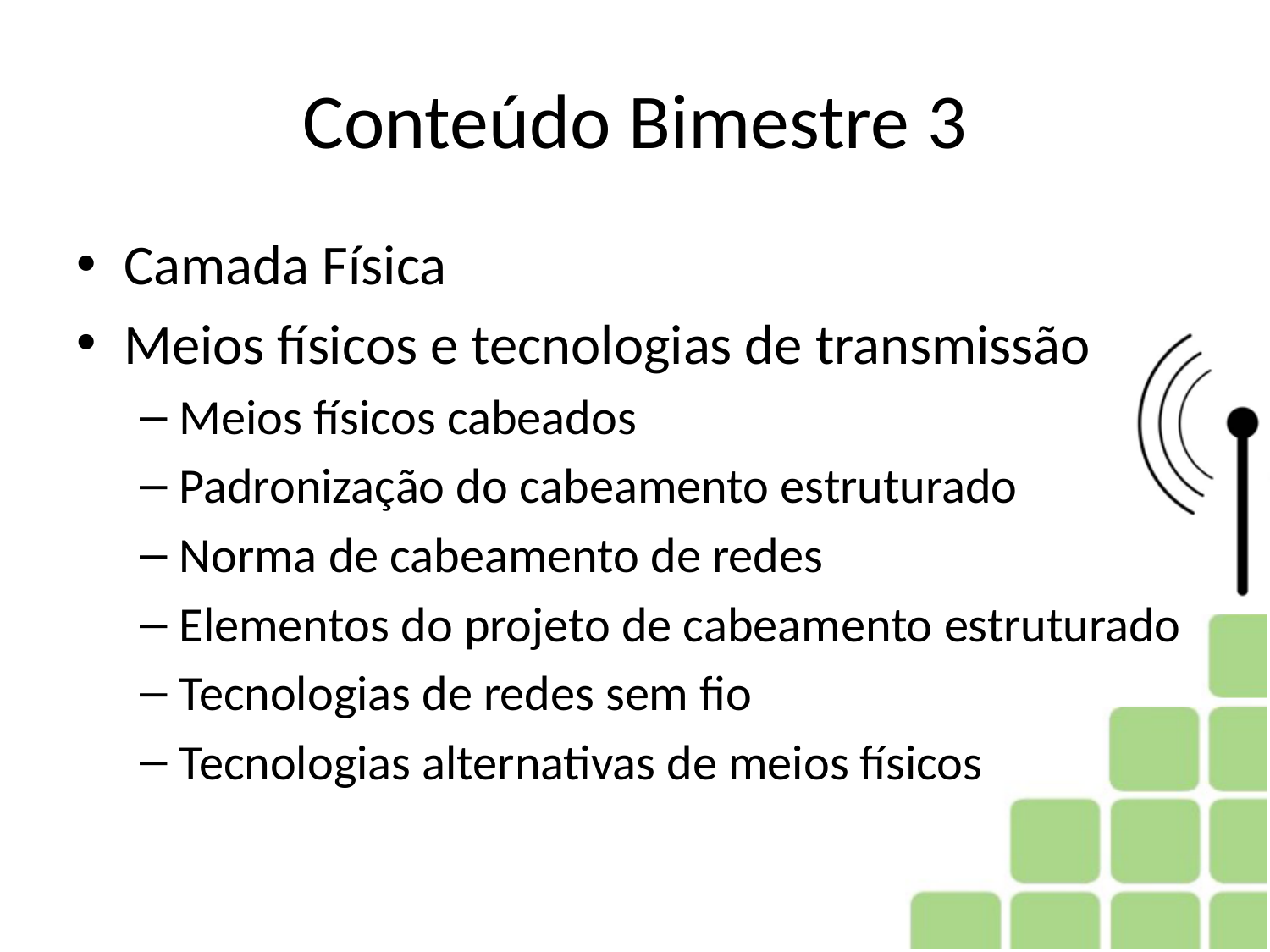

# Conteúdo Bimestre 3
Camada Física
Meios físicos e tecnologias de transmissão
Meios físicos cabeados
Padronização do cabeamento estruturado
Norma de cabeamento de redes
Elementos do projeto de cabeamento estruturado
Tecnologias de redes sem fio
Tecnologias alternativas de meios físicos